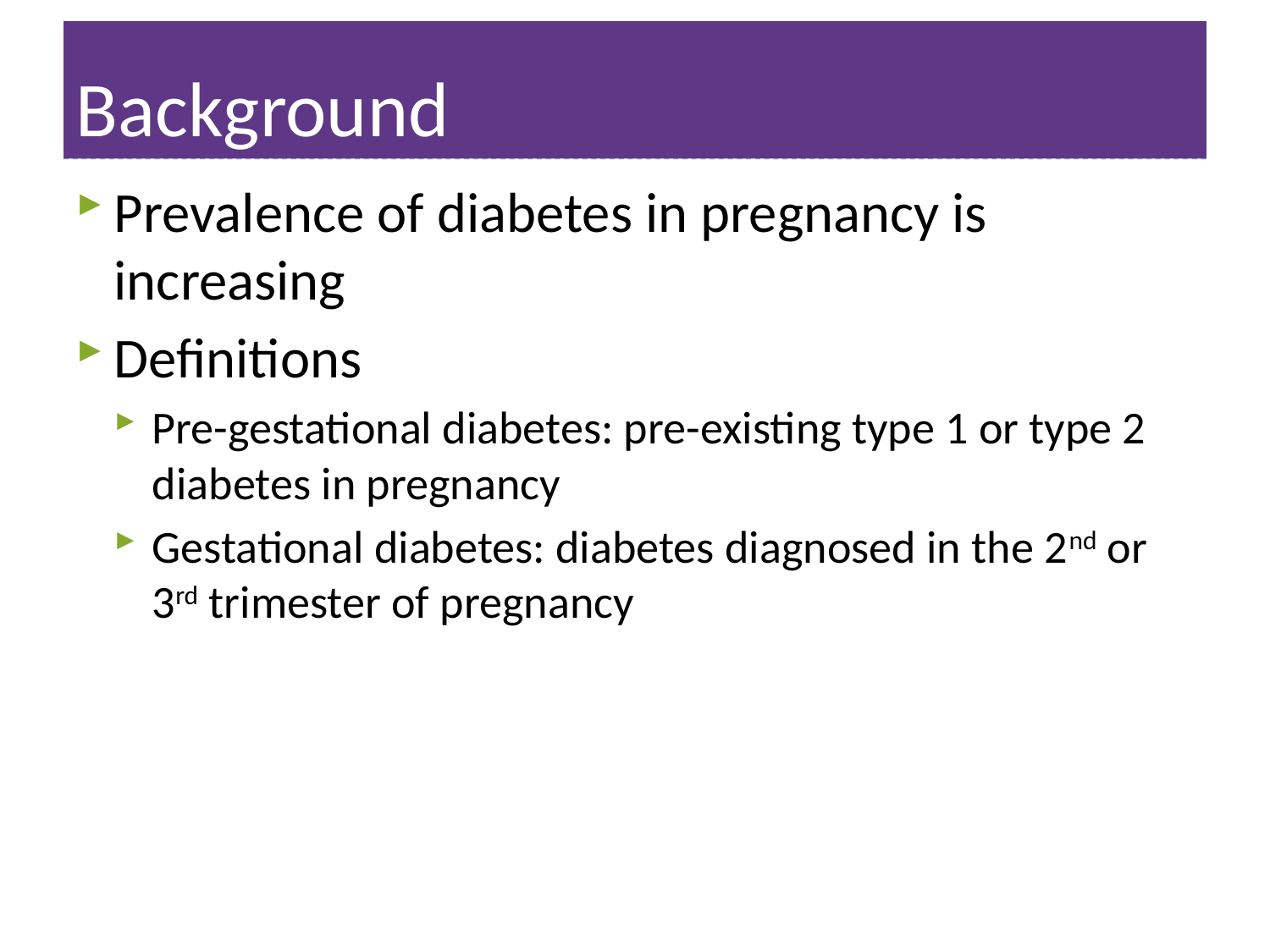

# Background
Prevalence of diabetes in pregnancy is increasing
Definitions
Pre-gestational diabetes: pre-existing type 1 or type 2 diabetes in pregnancy
Gestational diabetes: diabetes diagnosed in the 2nd or 3rd trimester of pregnancy